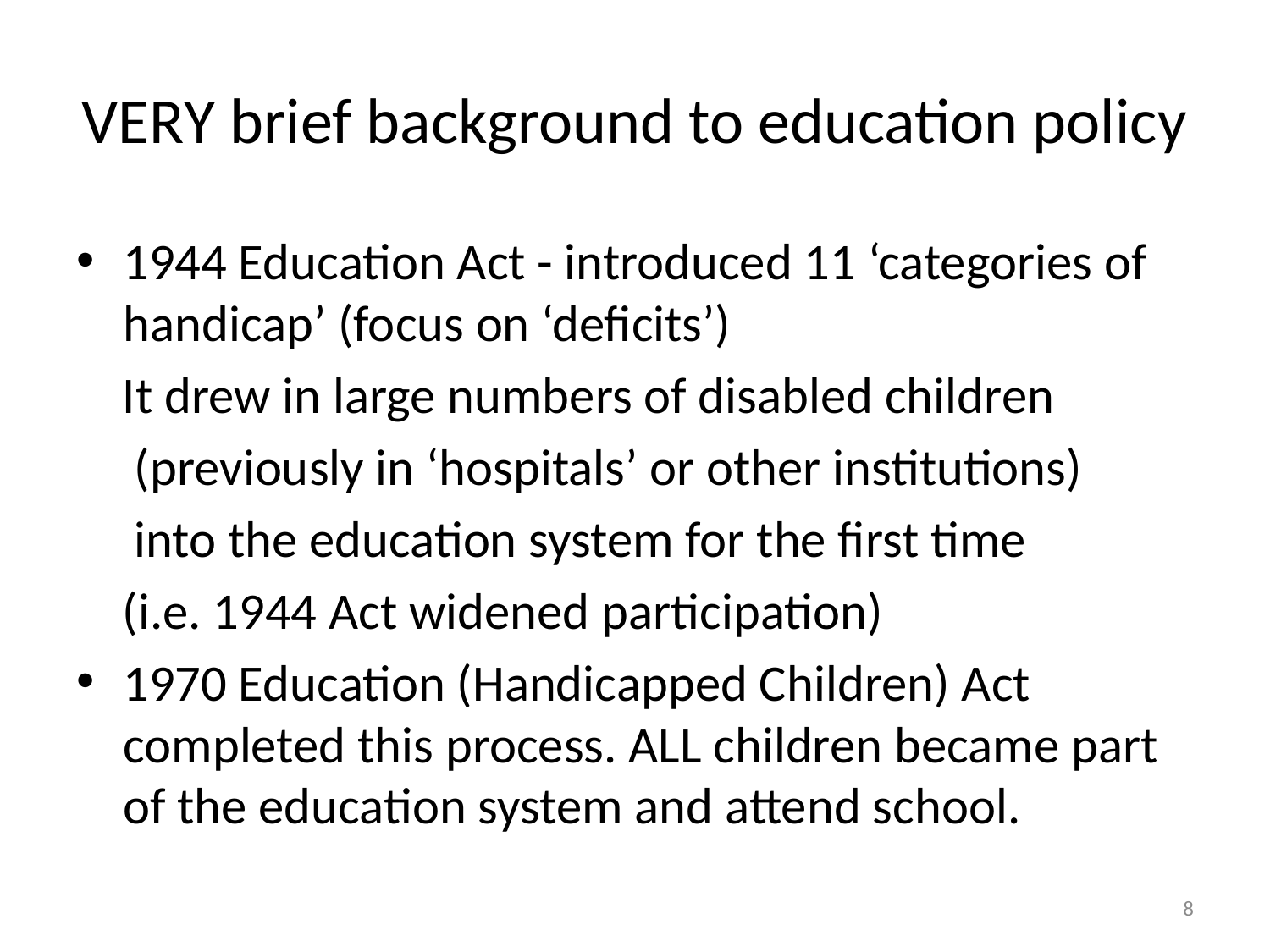

# VERY brief background to education policy
1944 Education Act - introduced 11 ‘categories of handicap’ (focus on ‘deficits’)
    It drew in large numbers of disabled children
     (previously in ‘hospitals’ or other institutions)
     into the education system for the first time
    (i.e. 1944 Act widened participation)
1970 Education (Handicapped Children) Act completed this process. ALL children became part of the education system and attend school.

8